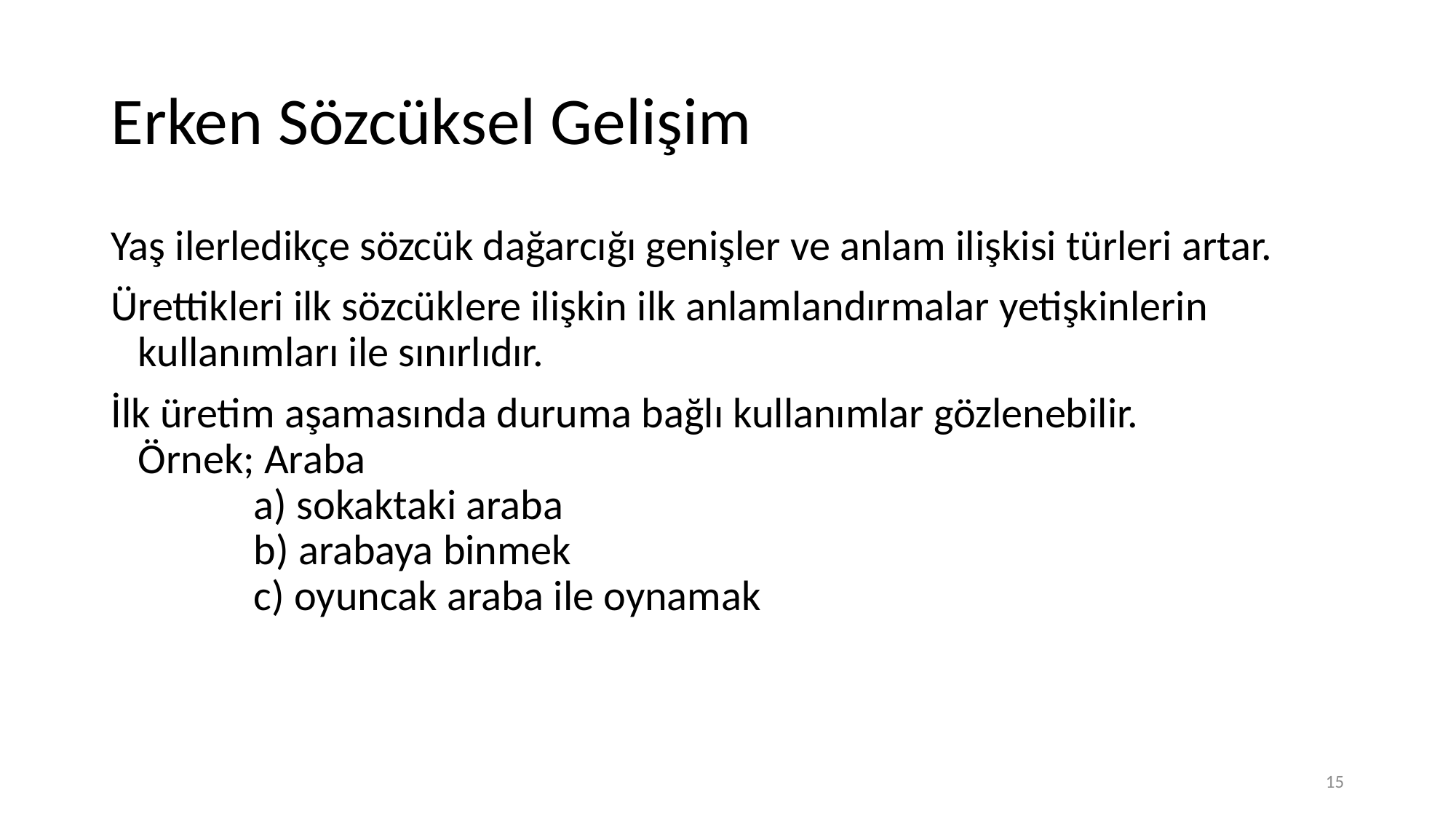

# Erken Sözcüksel Gelişim
Yaş ilerledikçe sözcük dağarcığı genişler ve anlam ilişkisi türleri artar.
Ürettikleri ilk sözcüklere ilişkin ilk anlamlandırmalar yetişkinlerin kullanımları ile sınırlıdır.
İlk üretim aşamasında duruma bağlı kullanımlar gözlenebilir.
Örnek; Araba
            a) sokaktaki araba
            b) arabaya binmek
            c) oyuncak araba ile oynamak
15